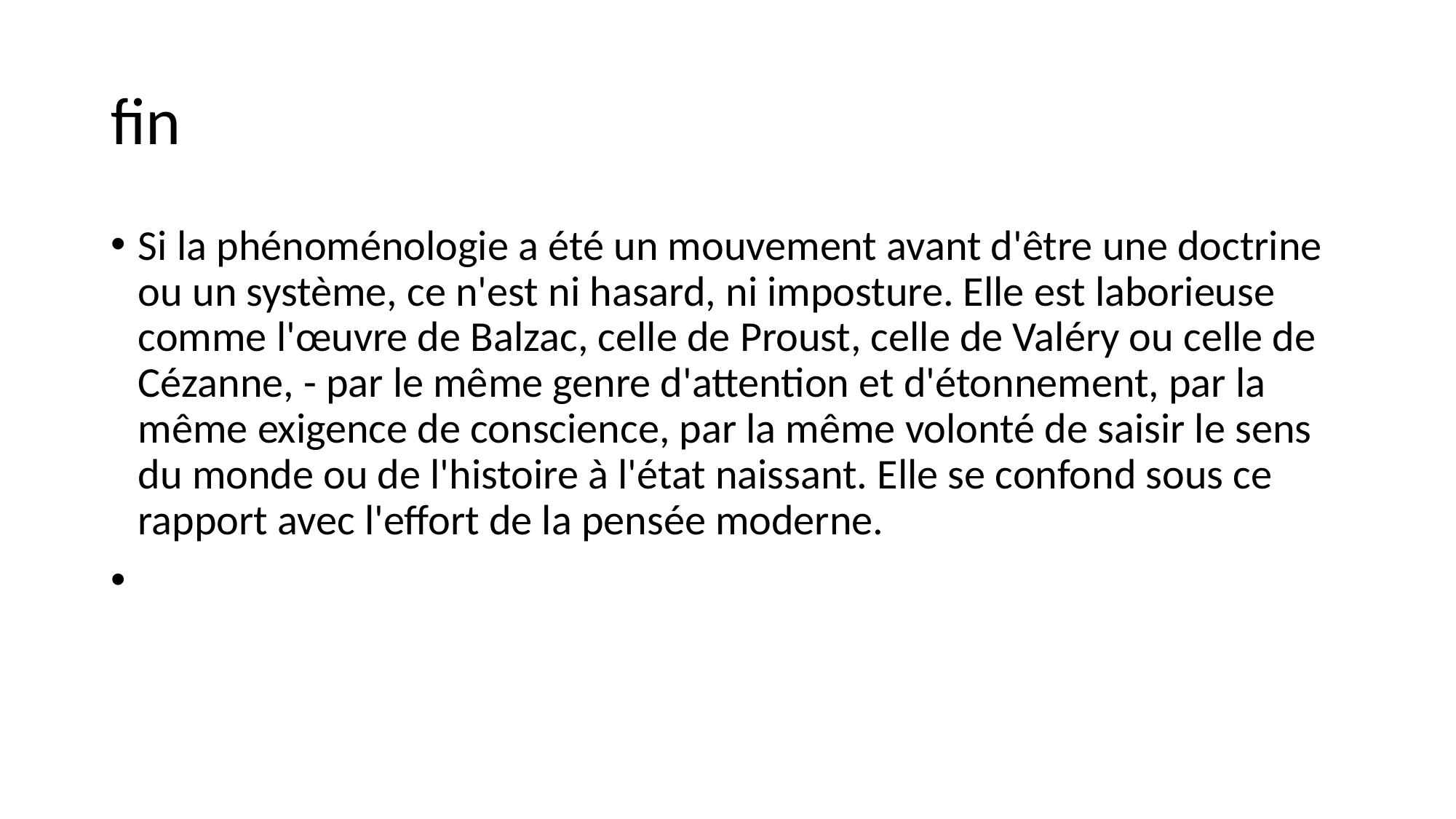

# fin
Si la phénoménologie a été un mouvement avant d'être une doctrine ou un système, ce n'est ni hasard, ni imposture. Elle est laborieuse comme l'œuvre de Balzac, celle de Proust, celle de Valéry ou celle de Cézanne, - par le même genre d'attention et d'étonnement, par la même exigence de conscience, par la même volonté de saisir le sens du monde ou de l'histoire à l'état naissant. Elle se confond sous ce rapport avec l'effort de la pensée moderne.